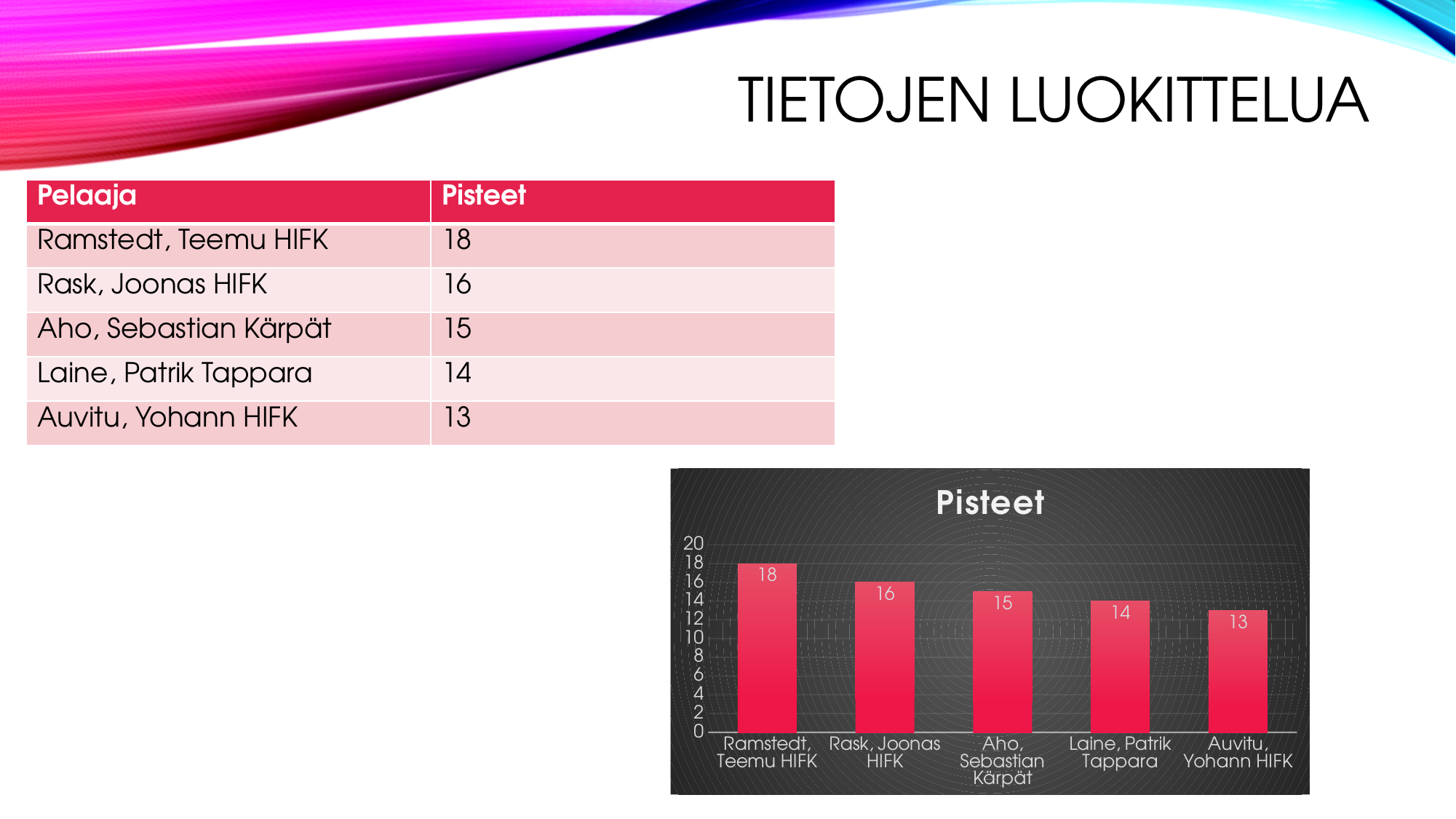

# Tietojen luokittelua
| Pelaaja | Pisteet |
| --- | --- |
| Ramstedt, Teemu HIFK | 18 |
| Rask, Joonas HIFK | 16 |
| Aho, Sebastian Kärpät | 15 |
| Laine, Patrik Tappara | 14 |
| Auvitu, Yohann HIFK | 13 |

### Chart:

| Category | Pisteet |
|---|---|
| Ramstedt, Teemu HIFK | 18.0 |
| Rask, Joonas HIFK | 16.0 |
| Aho, Sebastian Kärpät | 15.0 |
| Laine, Patrik Tappara | 14.0 |
| Auvitu, Yohann HIFK | 13.0 |